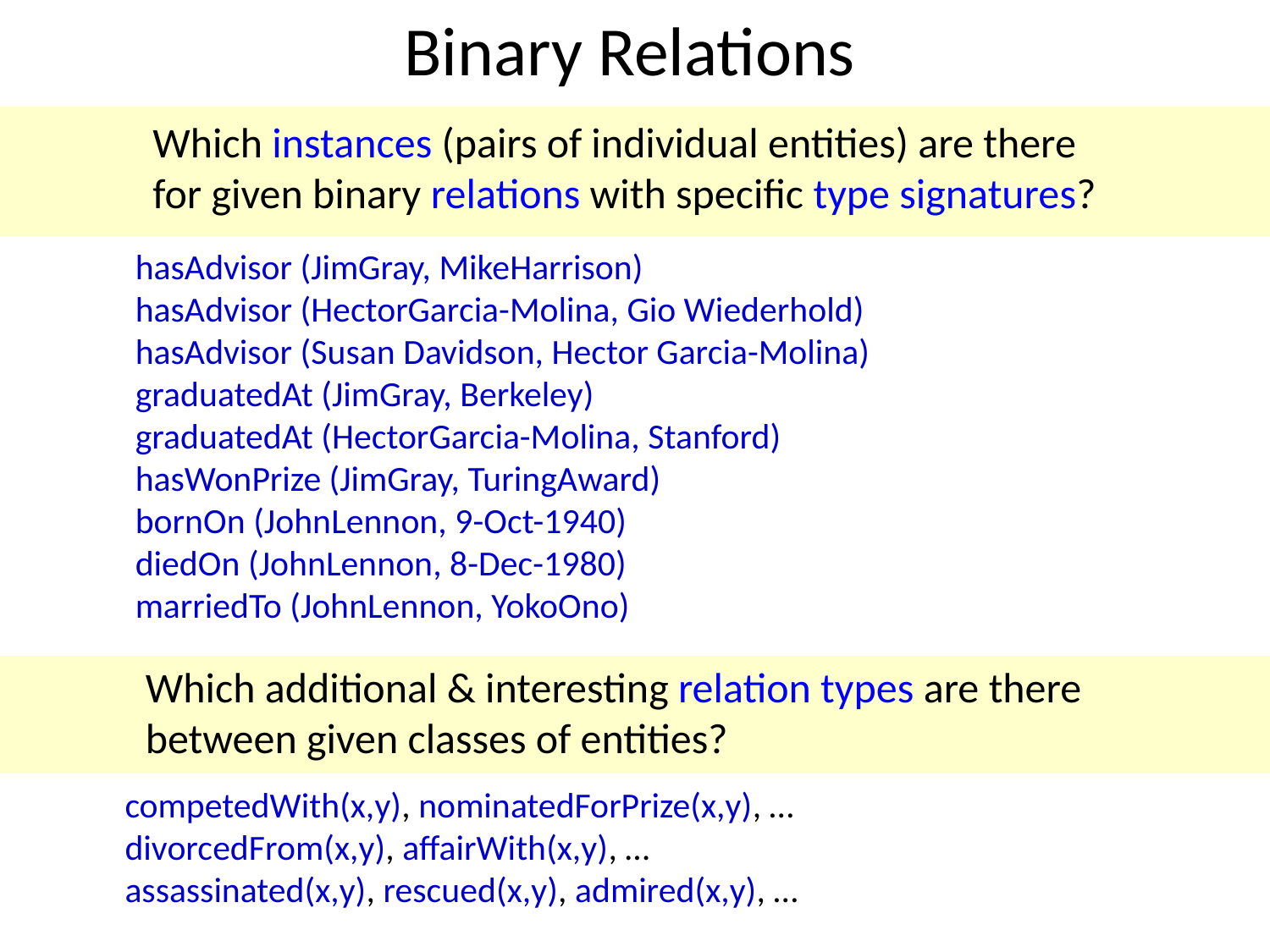

# Binary Relations

Which instances (pairs of individual entities) are there
for given binary relations with specific type signatures?
hasAdvisor (JimGray, MikeHarrison)
hasAdvisor (HectorGarcia-Molina, Gio Wiederhold)
hasAdvisor (Susan Davidson, Hector Garcia-Molina)
graduatedAt (JimGray, Berkeley)
graduatedAt (HectorGarcia-Molina, Stanford)
hasWonPrize (JimGray, TuringAward)
bornOn (JohnLennon, 9-Oct-1940)
diedOn (JohnLennon, 8-Dec-1980)
marriedTo (JohnLennon, YokoOno)
Which additional & interesting relation types are there
between given classes of entities?

competedWith(x,y), nominatedForPrize(x,y), …
divorcedFrom(x,y), affairWith(x,y), …
assassinated(x,y), rescued(x,y), admired(x,y), …